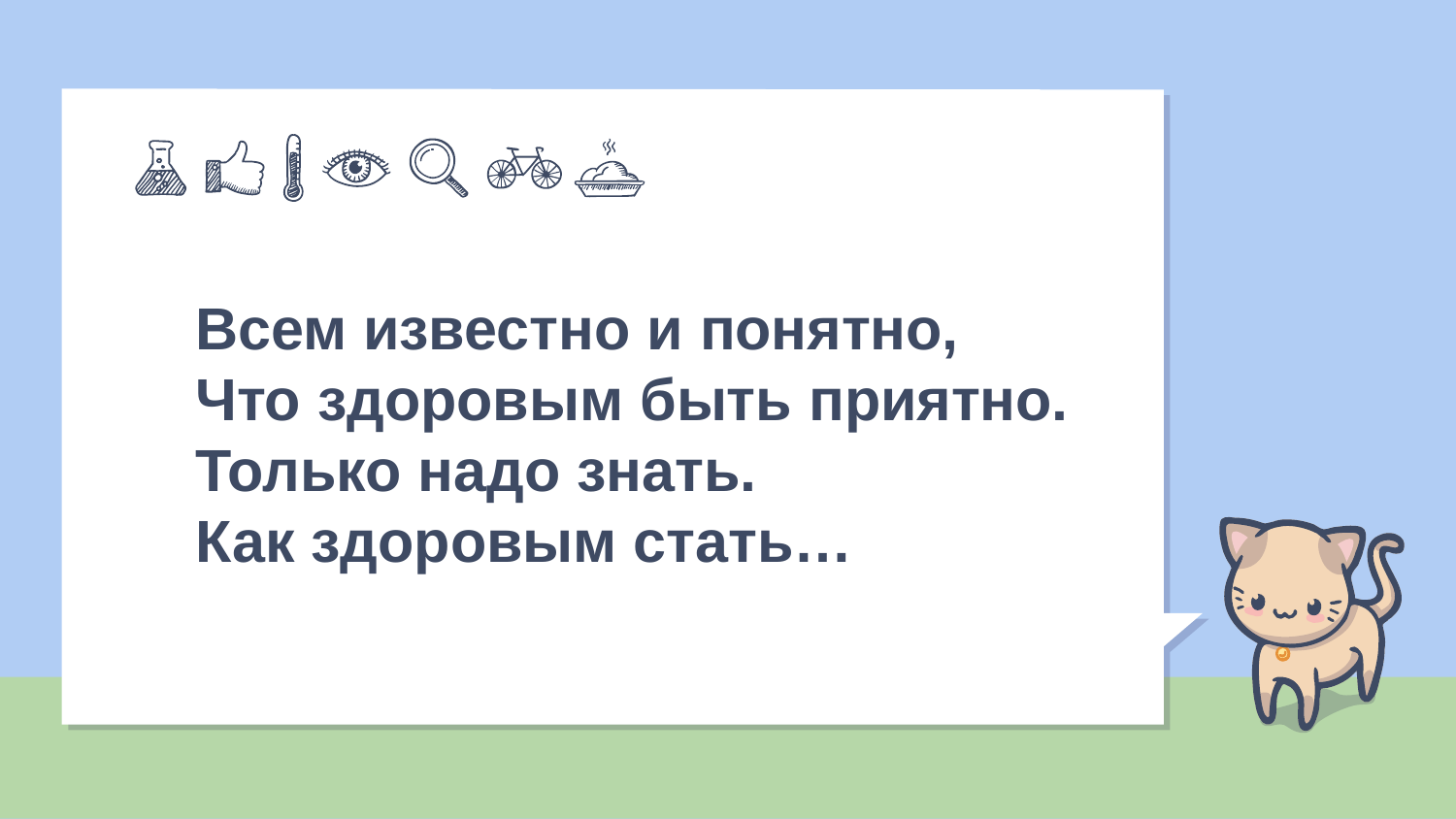

# Всем известно и понятно,
Что здоровым быть приятно.
Только надо знать.
Как здоровым стать…